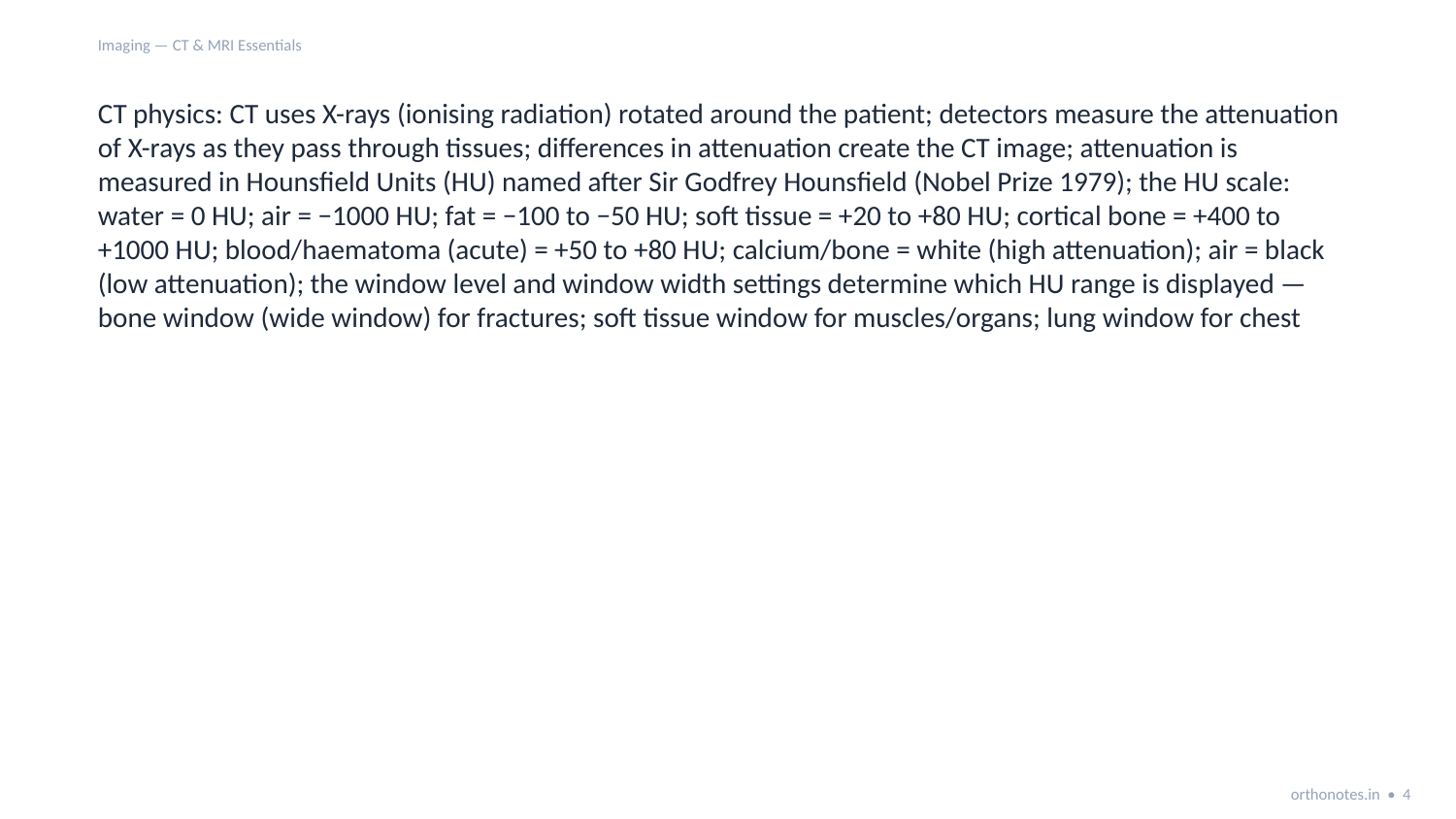

Imaging — CT & MRI Essentials
CT physics: CT uses X-rays (ionising radiation) rotated around the patient; detectors measure the attenuation of X-rays as they pass through tissues; differences in attenuation create the CT image; attenuation is measured in Hounsfield Units (HU) named after Sir Godfrey Hounsfield (Nobel Prize 1979); the HU scale: water = 0 HU; air = −1000 HU; fat = −100 to −50 HU; soft tissue = +20 to +80 HU; cortical bone = +400 to +1000 HU; blood/haematoma (acute) = +50 to +80 HU; calcium/bone = white (high attenuation); air = black (low attenuation); the window level and window width settings determine which HU range is displayed — bone window (wide window) for fractures; soft tissue window for muscles/organs; lung window for chest
orthonotes.in  •  4